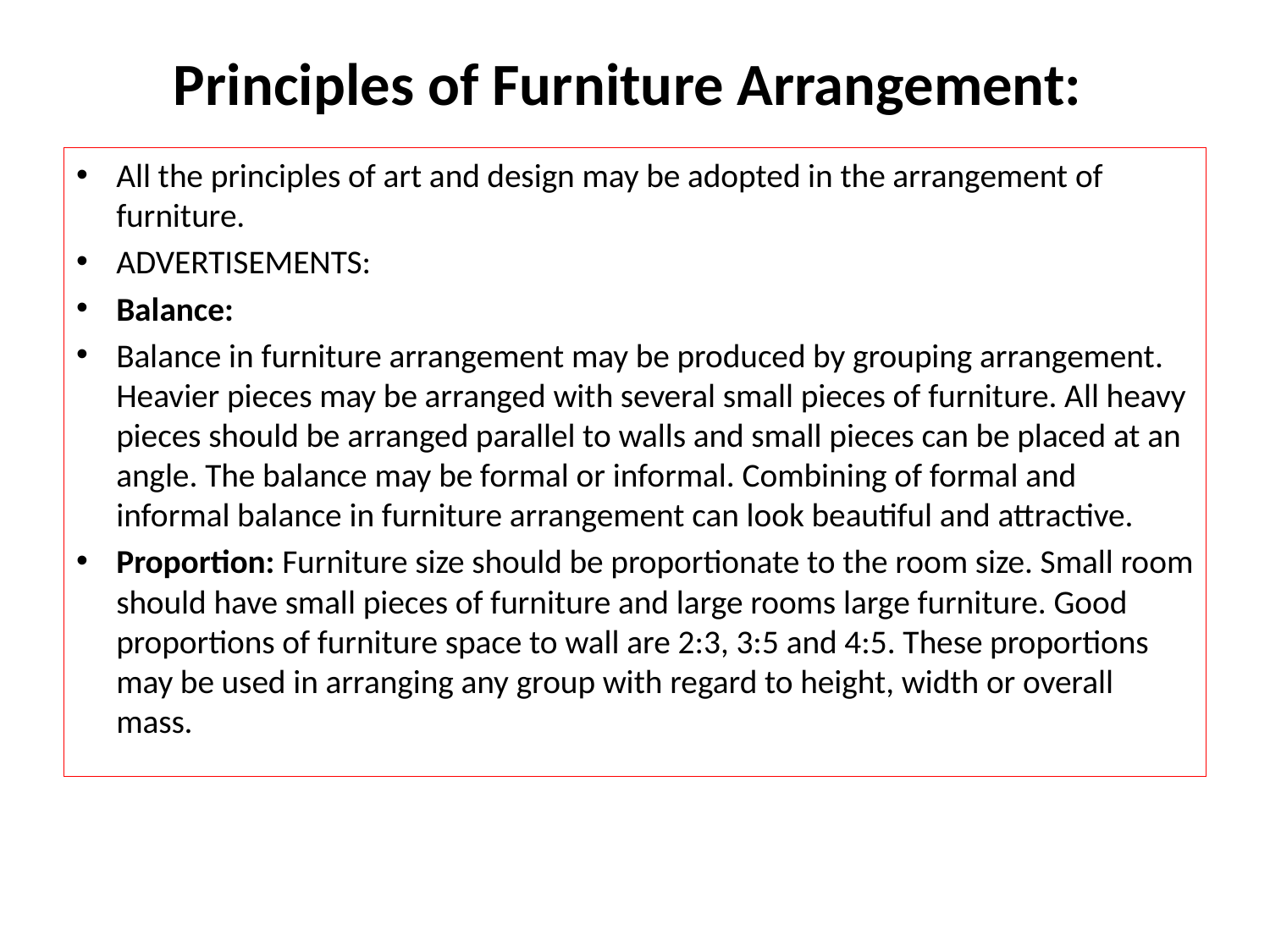

# Principles of Furniture Arrangement:
All the principles of art and design may be adopted in the arrangement of furniture.
ADVERTISEMENTS:
Balance:
Balance in furniture arrangement may be produced by grouping arrangement. Heavier pieces may be arranged with several small pieces of furniture. All heavy pieces should be arranged parallel to walls and small pieces can be placed at an angle. The balance may be formal or informal. Combining of formal and informal balance in furniture arrangement can look beautiful and attractive.
Proportion: Furniture size should be proportionate to the room size. Small room should have small pieces of furniture and large rooms large furniture. Good proportions of furniture space to wall are 2:3, 3:5 and 4:5. These proportions may be used in arranging any group with regard to height, width or overall mass.